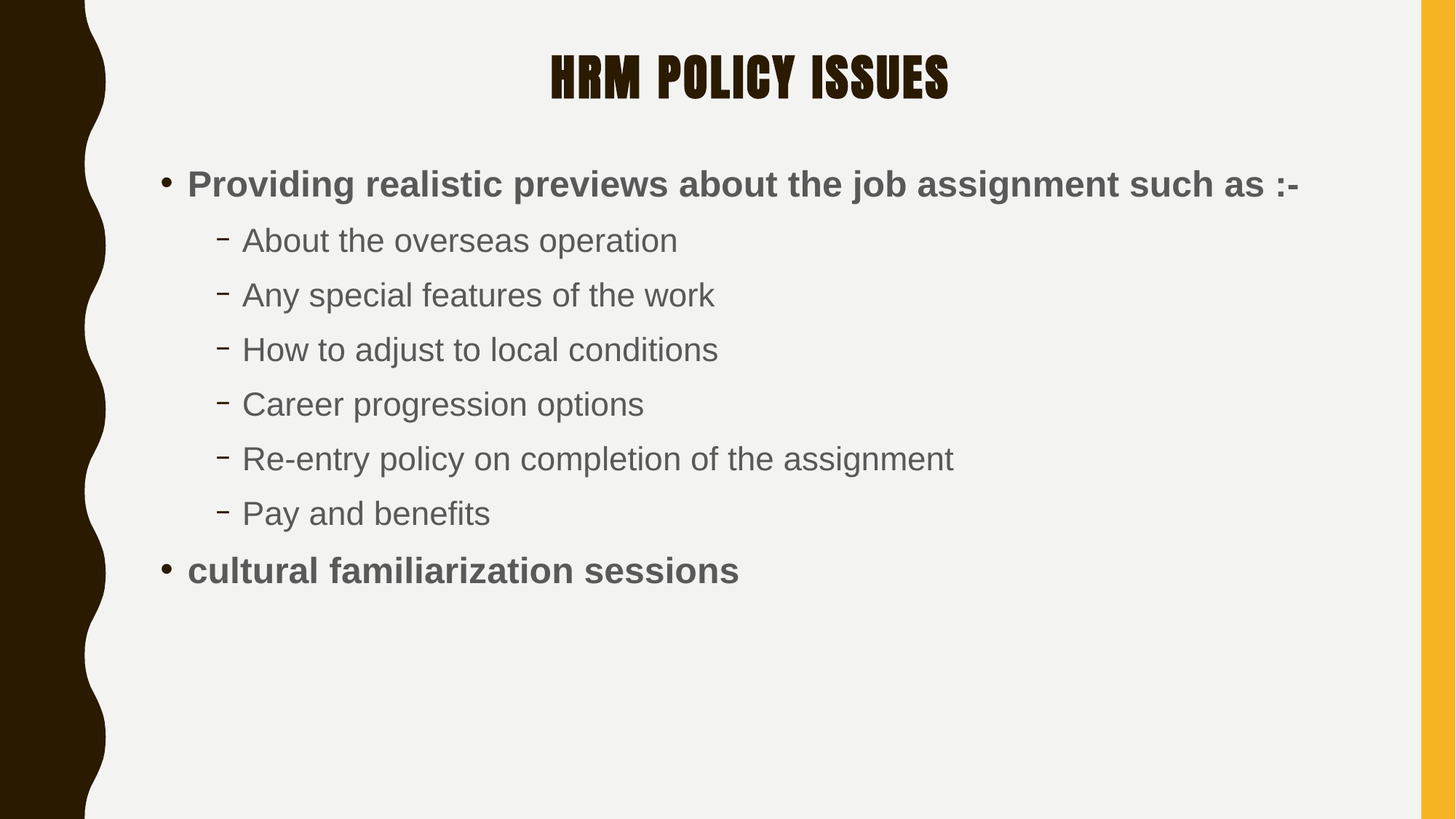

# HRM policy issues
Providing realistic previews about the job assignment such as :-
About the overseas operation
Any special features of the work
How to adjust to local conditions
Career progression options
Re-entry policy on completion of the assignment
Pay and benefits
cultural familiarization sessions